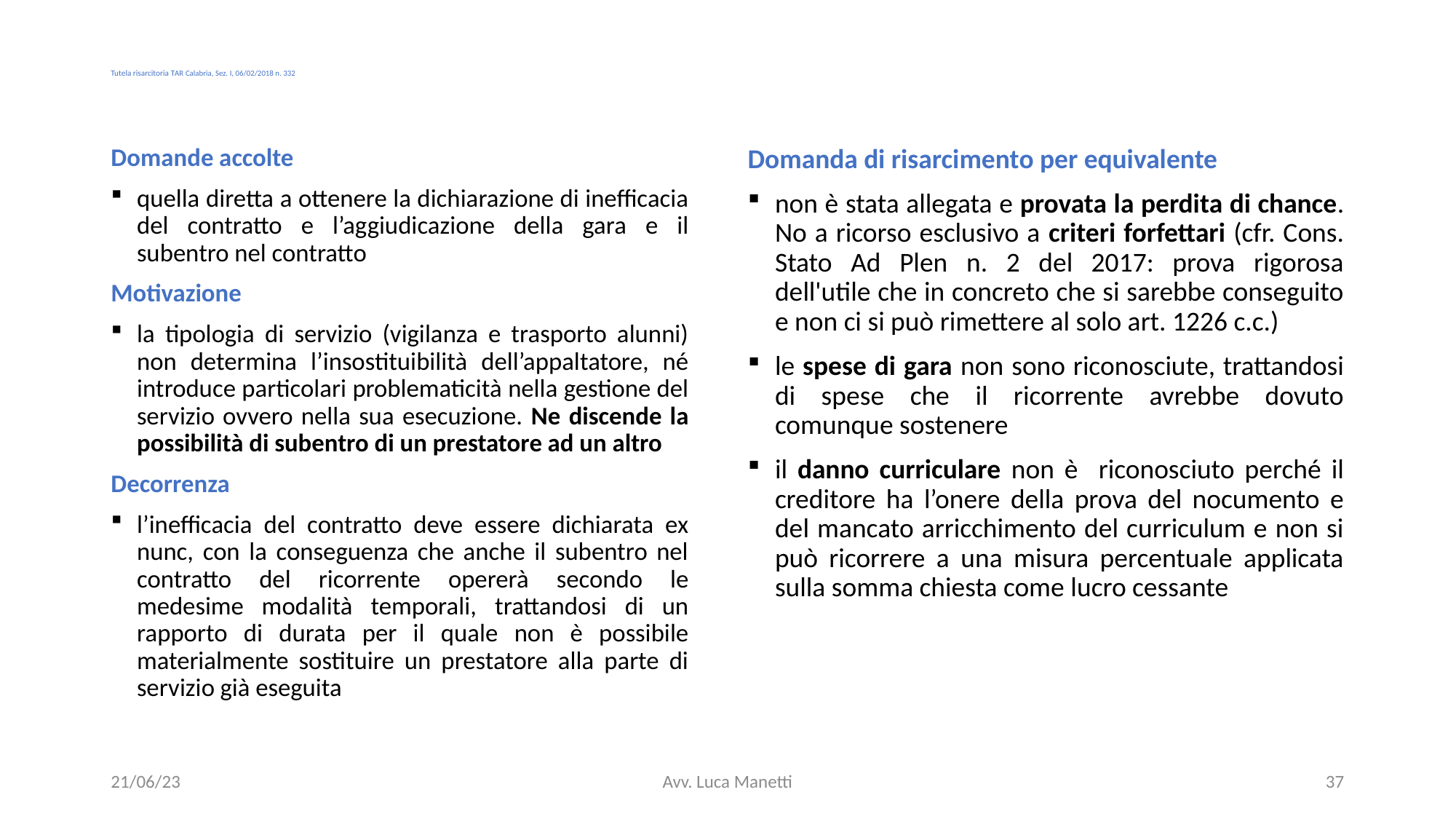

# Tutela risarcitoria TAR Calabria, Sez. I, 06/02/2018 n. 332
Domande accolte
quella diretta a ottenere la dichiarazione di inefficacia del contratto e l’aggiudicazione della gara e il subentro nel contratto
Motivazione
la tipologia di servizio (vigilanza e trasporto alunni) non determina l’insostituibilità dell’appaltatore, né introduce particolari problematicità nella gestione del servizio ovvero nella sua esecuzione. Ne discende la possibilità di subentro di un prestatore ad un altro
Decorrenza
l’inefficacia del contratto deve essere dichiarata ex nunc, con la conseguenza che anche il subentro nel contratto del ricorrente opererà secondo le medesime modalità temporali, trattandosi di un rapporto di durata per il quale non è possibile materialmente sostituire un prestatore alla parte di servizio già eseguita

Domanda di risarcimento per equivalente
non è stata allegata e provata la perdita di chance. No a ricorso esclusivo a criteri forfettari (cfr. Cons. Stato Ad Plen n. 2 del 2017: prova rigorosa dell'utile che in concreto che si sarebbe conseguito e non ci si può rimettere al solo art. 1226 c.c.)
le spese di gara non sono riconosciute, trattandosi di spese che il ricorrente avrebbe dovuto comunque sostenere
il danno curriculare non è  riconosciuto perché il creditore ha l’onere della prova del nocumento e del mancato arricchimento del curriculum e non si può ricorrere a una misura percentuale applicata sulla somma chiesta come lucro cessante
21/06/23
Avv. Luca Manetti
37